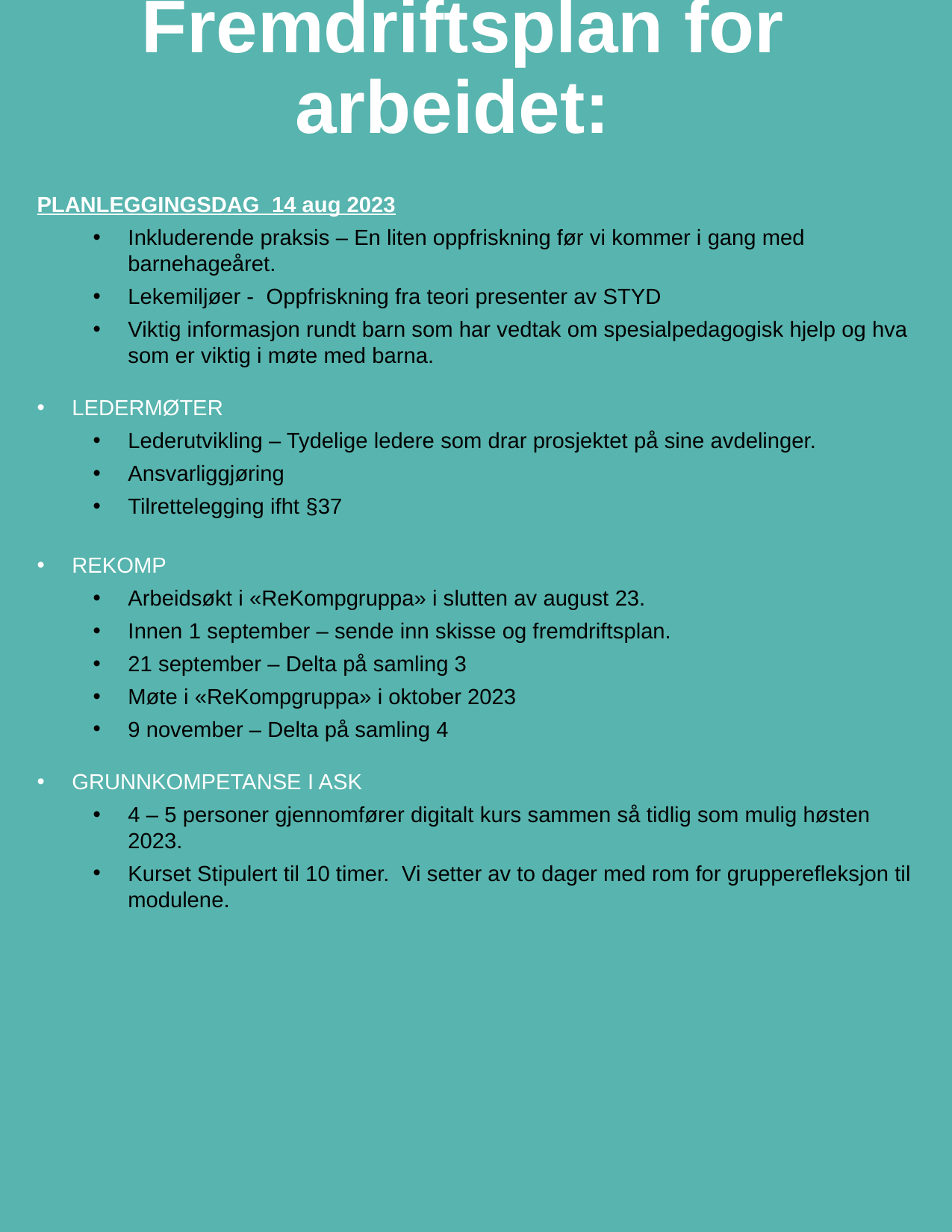

# Fremdriftsplan for arbeidet:
PLANLEGGINGSDAG  14 aug 2023
Inkluderende praksis – En liten oppfriskning før vi kommer i gang med barnehageåret.
Lekemiljøer -  Oppfriskning fra teori presenter av STYD
Viktig informasjon rundt barn som har vedtak om spesialpedagogisk hjelp og hva som er viktig i møte med barna.

LEDERMØTER
Lederutvikling – Tydelige ledere som drar prosjektet på sine avdelinger.
Ansvarliggjøring
Tilrettelegging ifht §37

REKOMP
Arbeidsøkt i «ReKompgruppa» i slutten av august 23.
Innen 1 september – sende inn skisse og fremdriftsplan.
21 september – Delta på samling 3
Møte i «ReKompgruppa» i oktober 2023
9 november – Delta på samling 4

GRUNNKOMPETANSE I ASK
4 – 5 personer gjennomfører digitalt kurs sammen så tidlig som mulig høsten 2023.
Kurset Stipulert til 10 timer.  Vi setter av to dager med rom for grupperefleksjon til modulene.